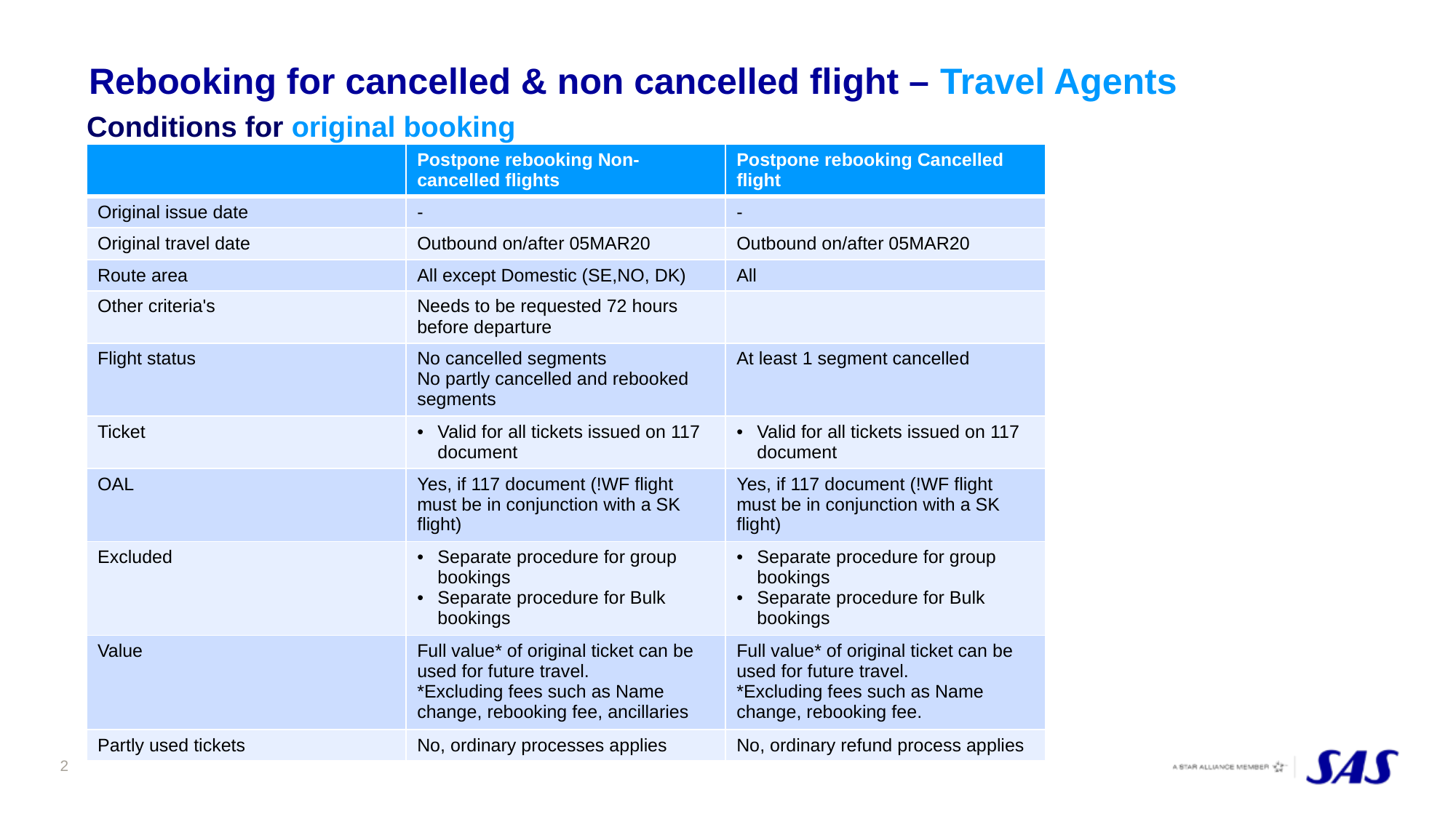

# Rebooking for cancelled & non cancelled flight – Travel Agents
Conditions for original booking
|  | Postpone rebooking Non-cancelled flights | Postpone rebooking Cancelled flight |
| --- | --- | --- |
| Original issue date | - | - |
| Original travel date | Outbound on/after 05MAR20 | Outbound on/after 05MAR20 |
| Route area | All except Domestic (SE,NO, DK) | All |
| Other criteria's | Needs to be requested 72 hours before departure |  |
| Flight status | No cancelled segments No partly cancelled and rebooked segments | At least 1 segment cancelled |
| Ticket | Valid for all tickets issued on 117 document | Valid for all tickets issued on 117 document |
| OAL | Yes, if 117 document (!WF flight must be in conjunction with a SK flight) | Yes, if 117 document (!WF flight must be in conjunction with a SK flight) |
| Excluded | Separate procedure for group bookings Separate procedure for Bulk bookings | Separate procedure for group bookings Separate procedure for Bulk bookings |
| Value | Full value\* of original ticket can be used for future travel. \*Excluding fees such as Name change, rebooking fee, ancillaries | Full value\* of original ticket can be used for future travel. \*Excluding fees such as Name change, rebooking fee. |
| Partly used tickets | No, ordinary processes applies | No, ordinary refund process applies |
2